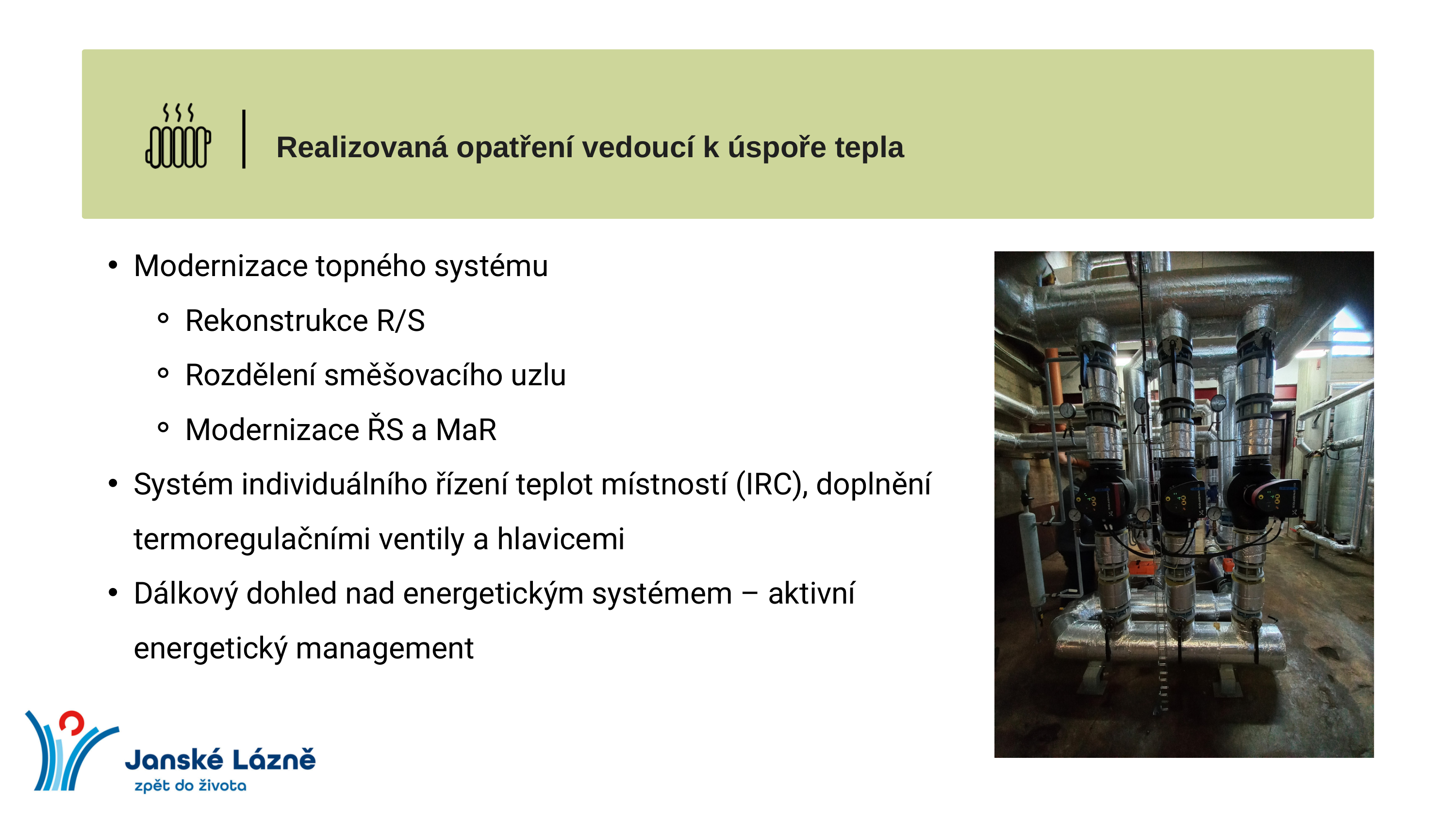

Realizovaná opatření vedoucí k úspoře tepla
Modernizace topného systému
Rekonstrukce R/S
Rozdělení směšovacího uzlu
Modernizace ŘS a MaR
Systém individuálního řízení teplot místností (IRC), doplnění termoregulačními ventily a hlavicemi
Dálkový dohled nad energetickým systémem – aktivní energetický management